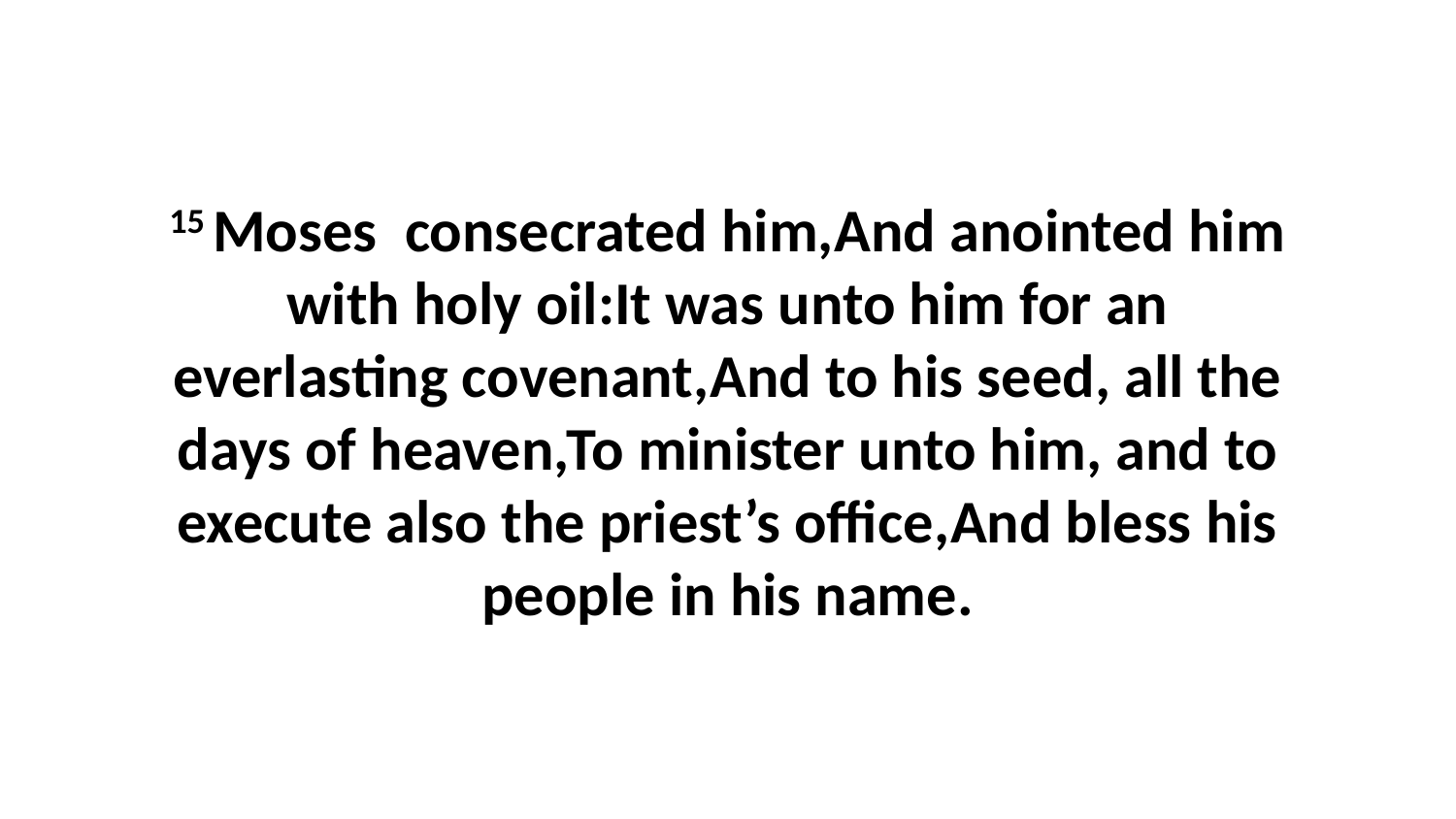

15 Moses  consecrated him,And anointed him with holy oil:It was unto him for an everlasting covenant,And to his seed, all the days of heaven,To minister unto him, and to execute also the priest’s office,And bless his people in his name.